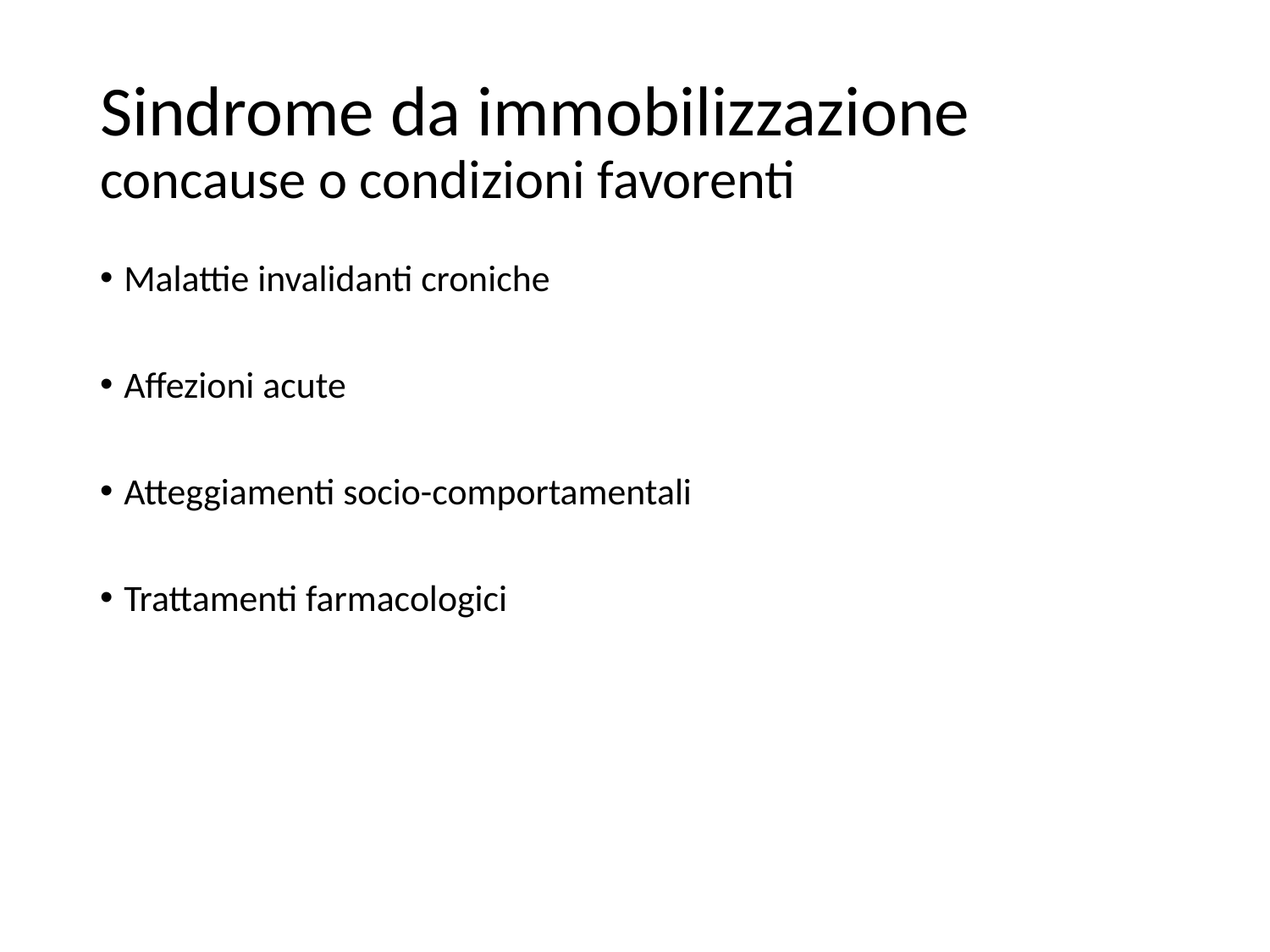

# Sindrome da immobilizzazione concause o condizioni favorenti
Malattie invalidanti croniche

Affezioni acute

Atteggiamenti socio-comportamentali

Trattamenti farmacologici